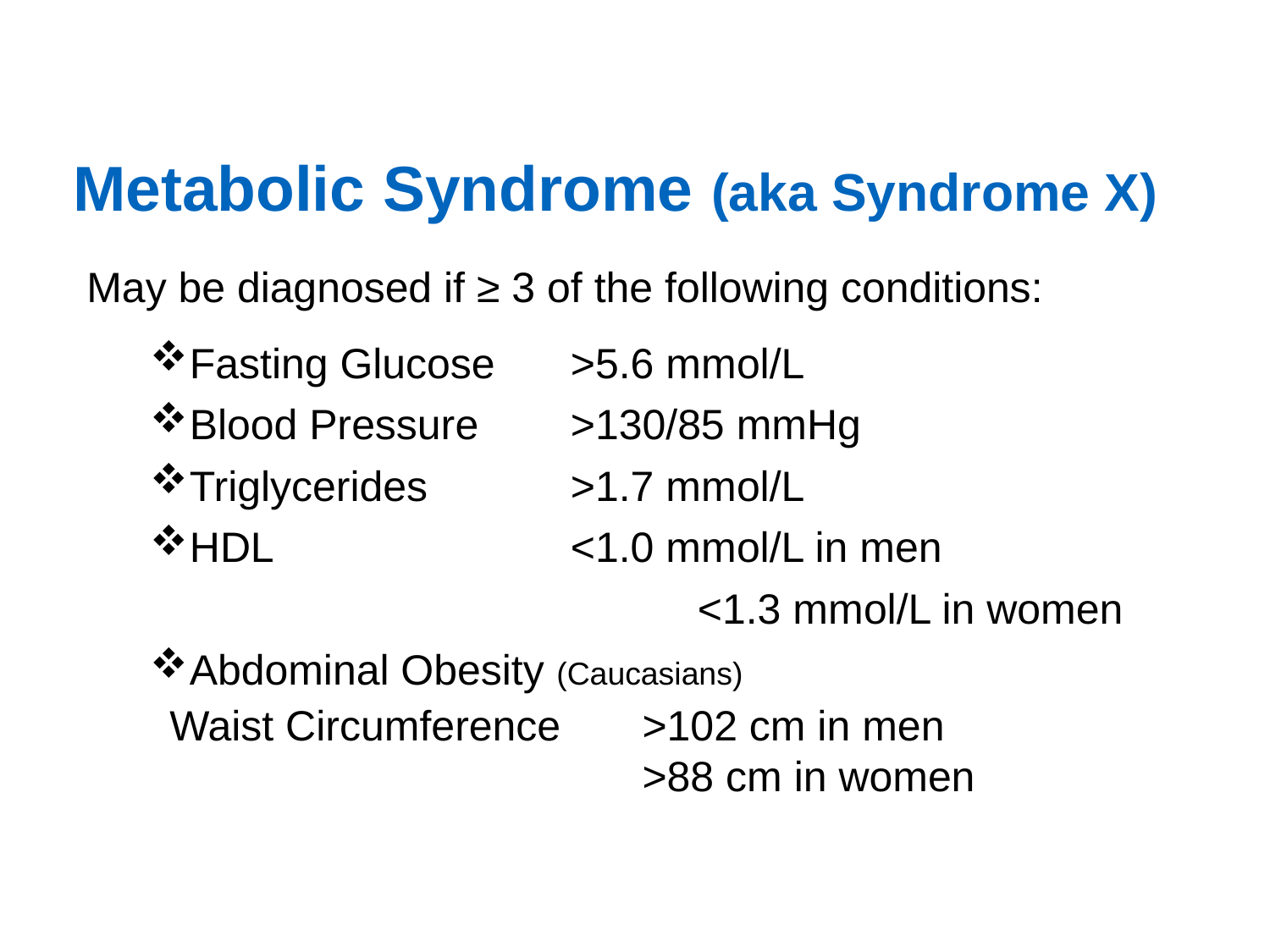

# Metabolic Syndrome (aka Syndrome X)
May be diagnosed if ≥ 3 of the following conditions:

Fasting Glucose 	>5.6 mmol/L
Blood Pressure 	>130/85 mmHg
Triglycerides		>1.7 mmol/L
HDL			<1.0 mmol/L in men
					<1.3 mmol/L in women
Abdominal Obesity (Caucasians)
	   Waist Circumference	>102 cm in men
					>88 cm in women